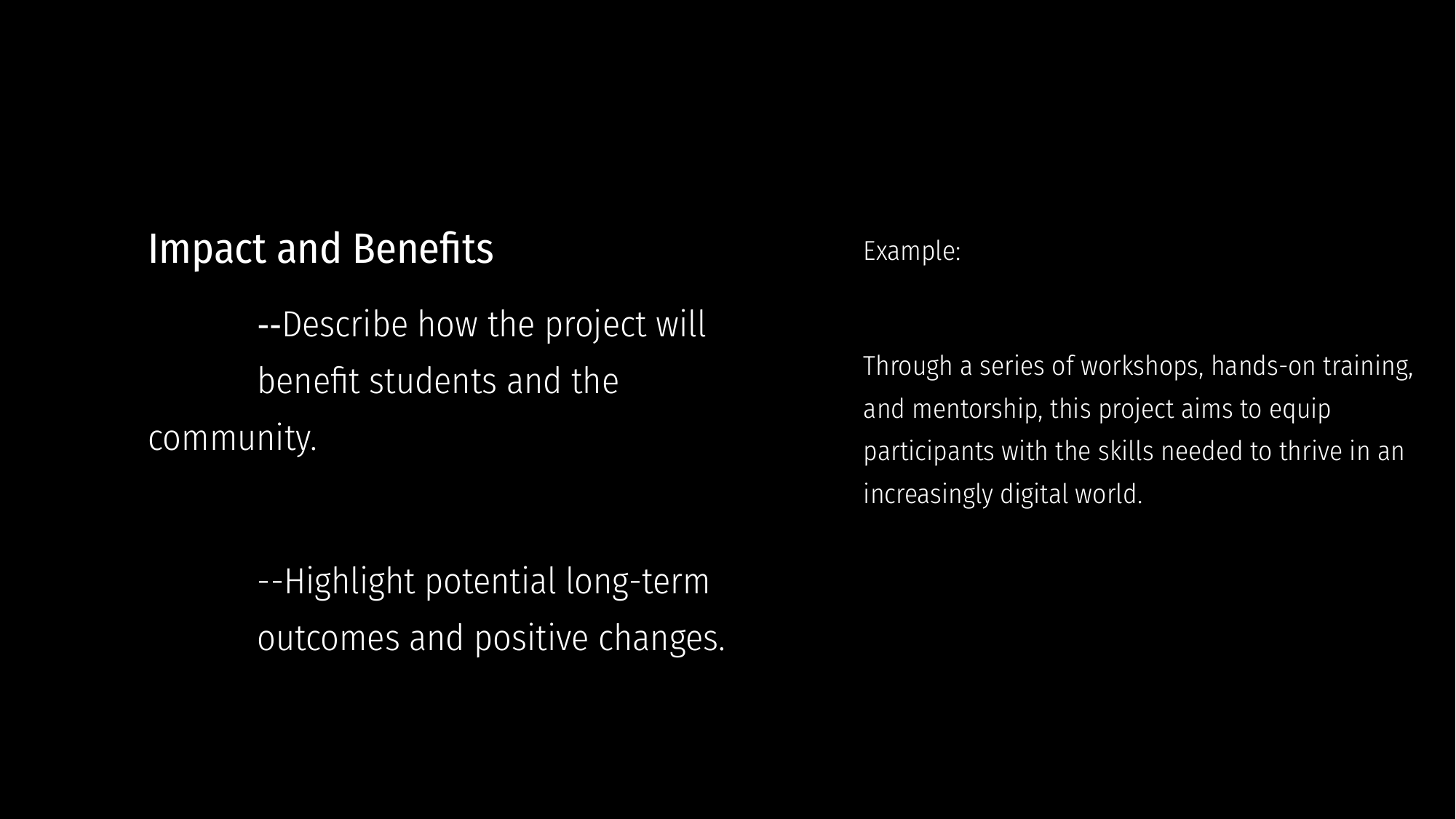

Impact and Benefits
	--Describe how the project will 	benefit students and the 	community.

	--Highlight potential long-term 	outcomes and positive changes.

Example:

Through a series of workshops, hands-on training, and mentorship, this project aims to equip participants with the skills needed to thrive in an increasingly digital world.